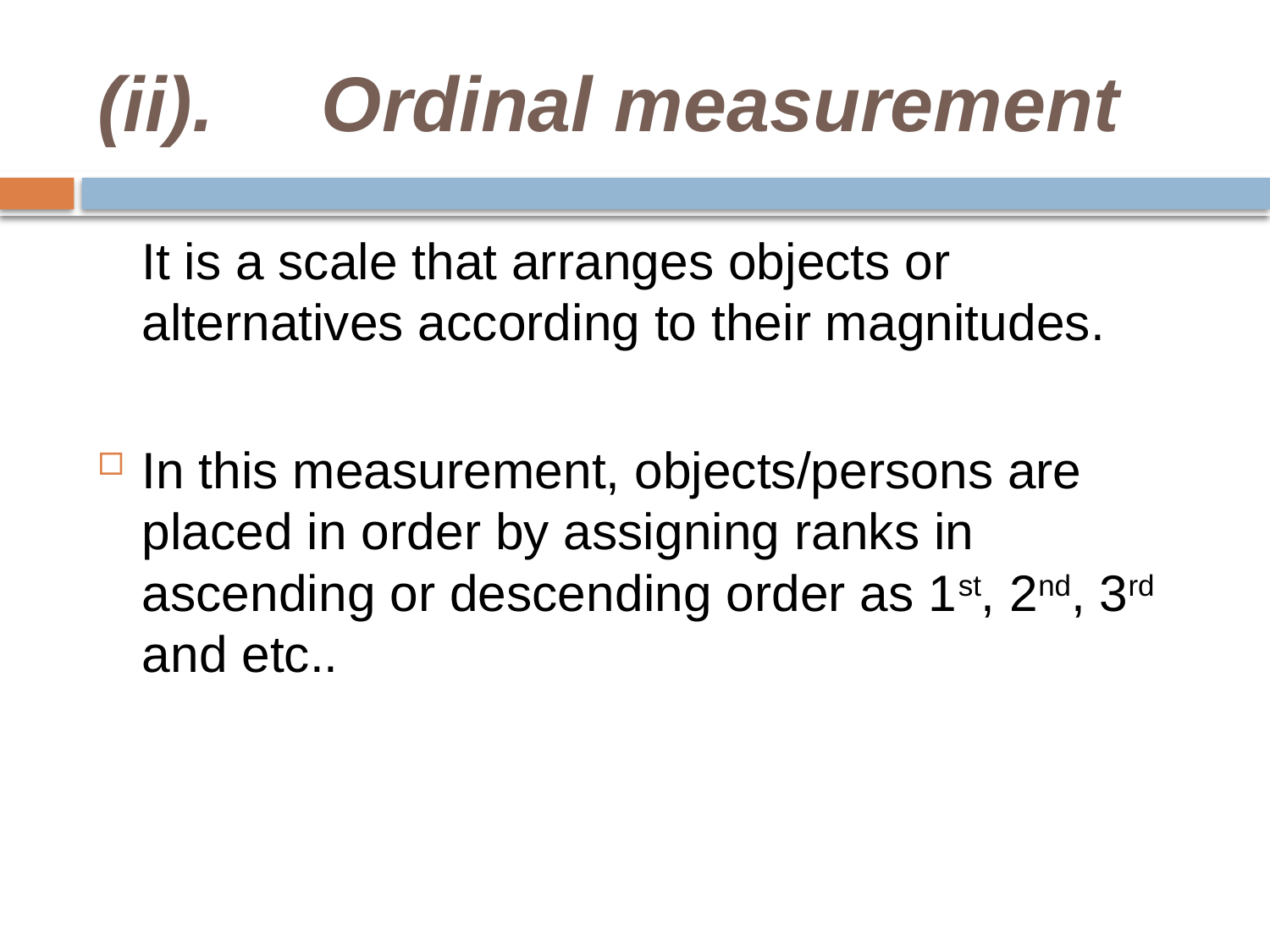

# (ii).     Ordinal measurement
	It is a scale that arranges objects or alternatives according to their magnitudes.

In this measurement, objects/persons are placed in order by assigning ranks in ascending or descending order as 1st, 2nd, 3rd and etc..